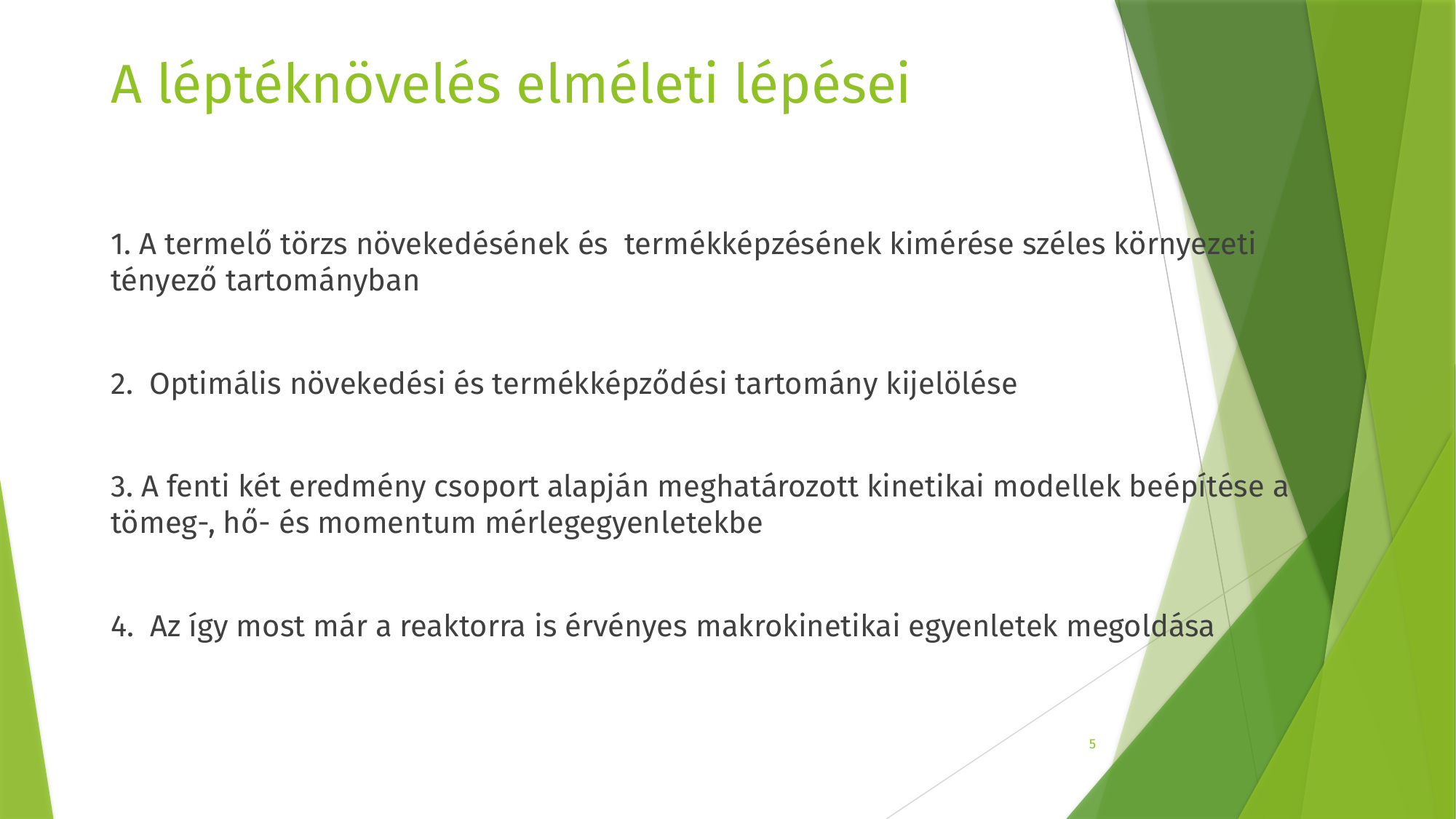

# A léptéknövelés elméleti lépései
1. A termelő törzs növekedésének és  termékképzésének kimérése széles környezeti tényező tartományban

2.  Optimális növekedési és termékképződési tartomány kijelölése

3. A fenti két eredmény csoport alapján meghatározott kinetikai modellek beépítése a tömeg-, hő- és momentum mérlegegyenletekbe

4.  Az így most már a reaktorra is érvényes makrokinetikai egyenletek megoldása

5